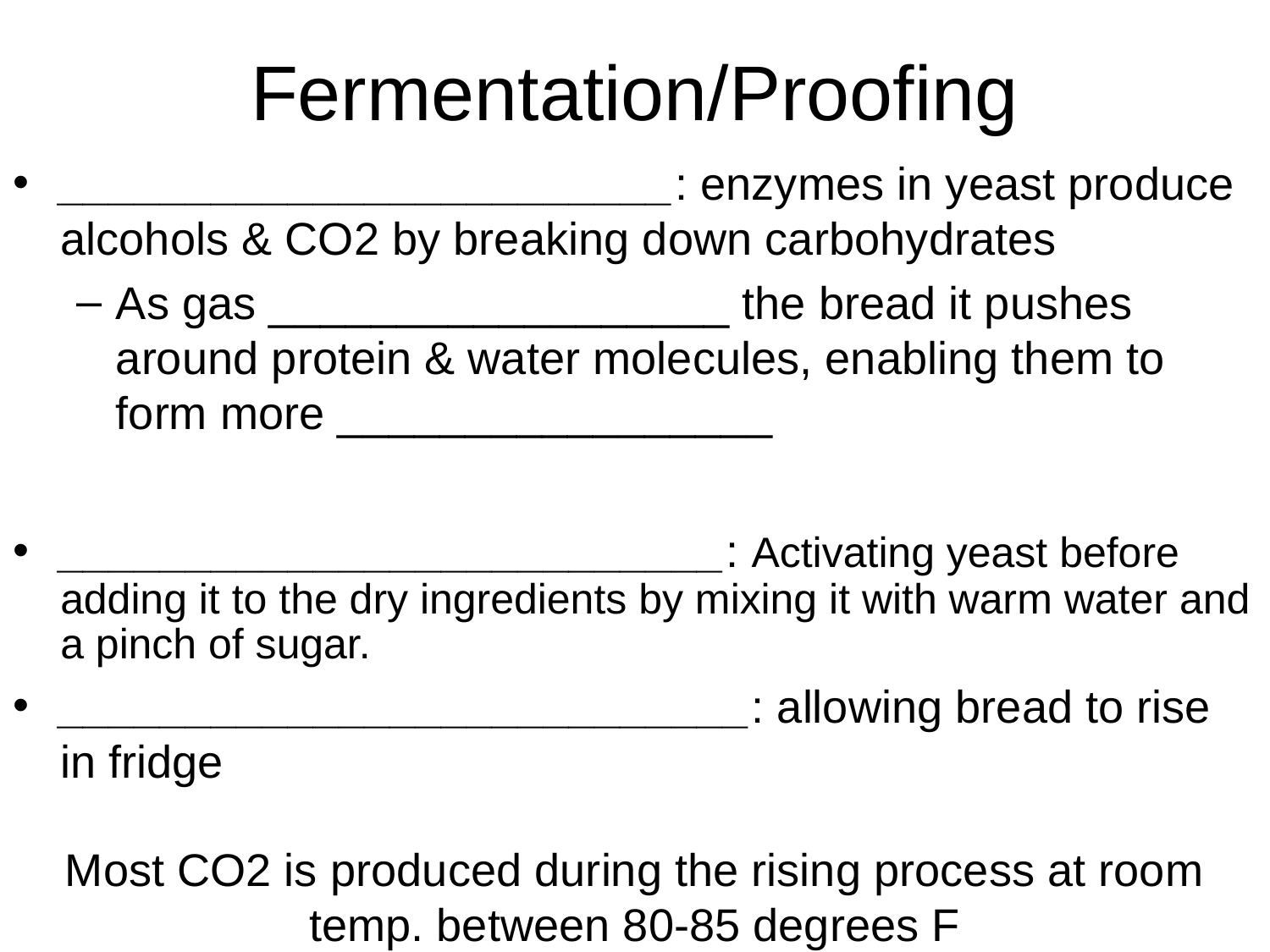

# Fermentation/Proofing
________________________: enzymes in yeast produce alcohols & CO2 by breaking down carbohydrates
As gas __________________ the bread it pushes around protein & water molecules, enabling them to form more _________________

__________________________: Activating yeast before adding it to the dry ingredients by mixing it with warm water and a pinch of sugar.
___________________________: allowing bread to rise in fridge

Most CO2 is produced during the rising process at room temp. between 80-85 degrees F